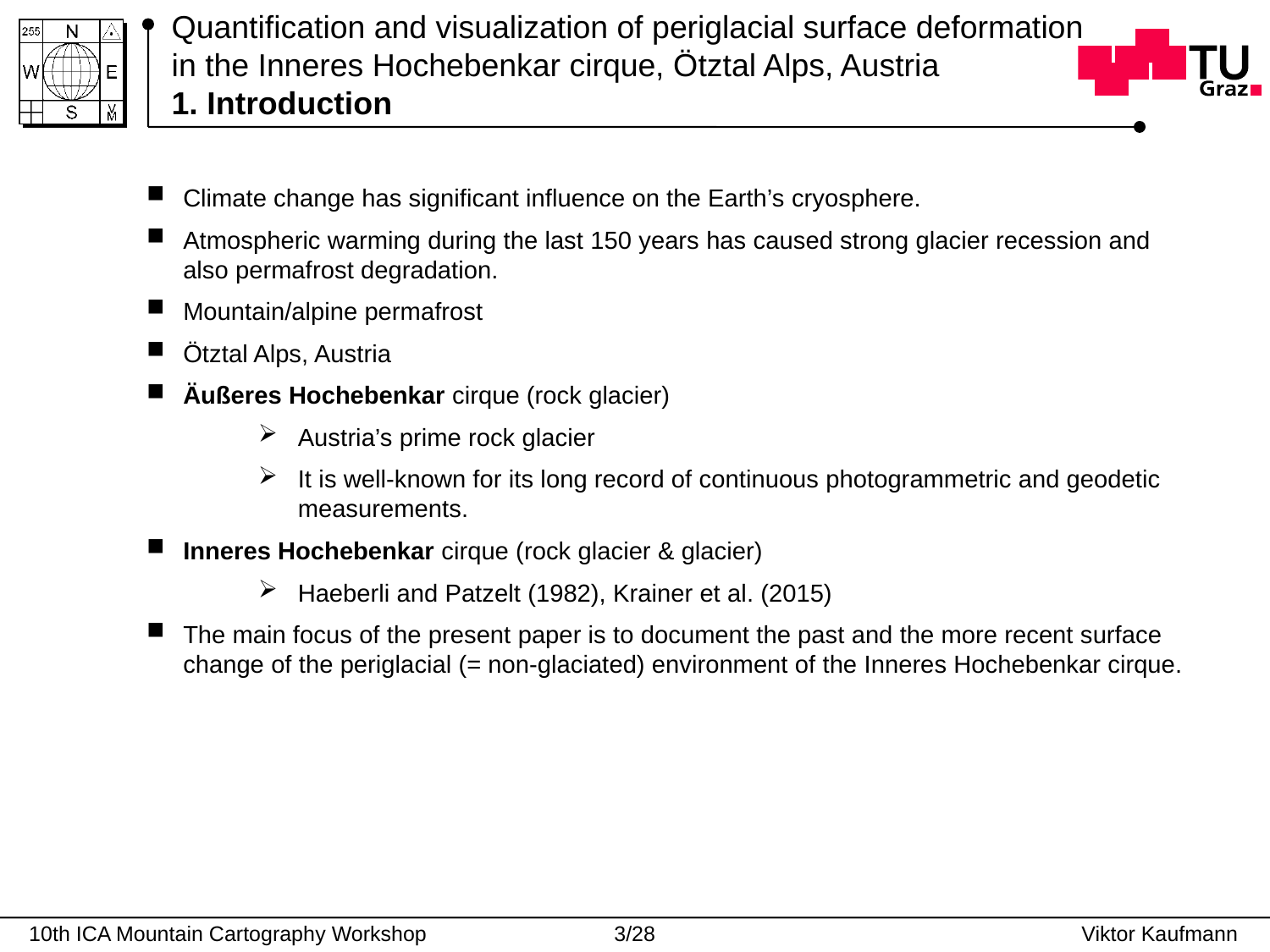

# Quantification and visualization of periglacial surface deformation in the Inneres Hochebenkar cirque, Ötztal Alps, Austria 1. Introduction

Climate change has significant influence on the Earth’s cryosphere.
Atmospheric warming during the last 150 years has caused strong glacier recession and also permafrost degradation.
Mountain/alpine permafrost
Ötztal Alps, Austria
Äußeres Hochebenkar cirque (rock glacier)
Austria’s prime rock glacier
It is well-known for its long record of continuous photogrammetric and geodetic measurements.
Inneres Hochebenkar cirque (rock glacier & glacier)
Haeberli and Patzelt (1982), Krainer et al. (2015)
The main focus of the present paper is to document the past and the more recent surface change of the periglacial (= non-glaciated) environment of the Inneres Hochebenkar cirque.